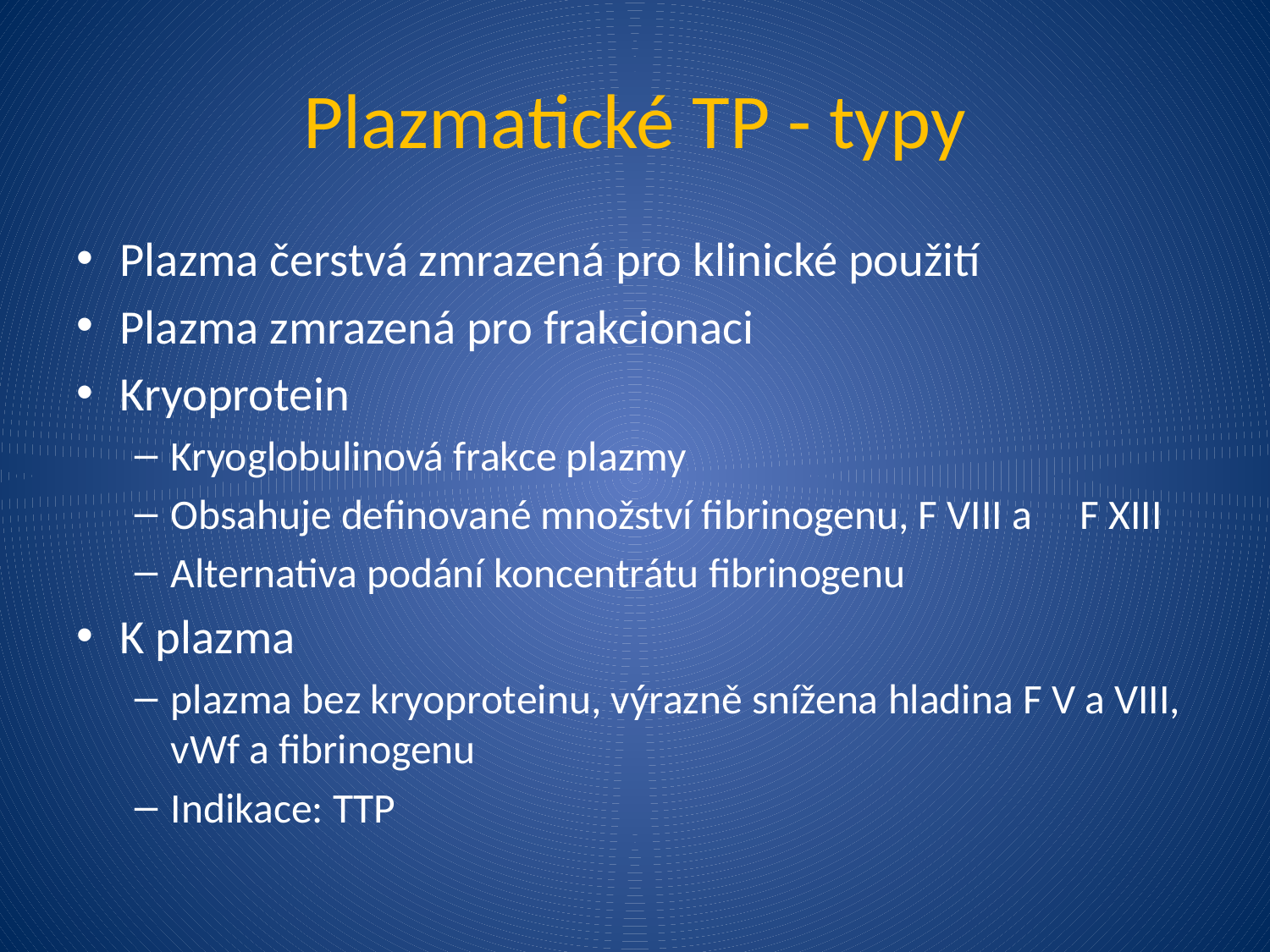

# Plazmatické TP - typy
Plazma čerstvá zmrazená pro klinické použití
Plazma zmrazená pro frakcionaci
Kryoprotein
Kryoglobulinová frakce plazmy
Obsahuje definované množství fibrinogenu, F VIII a     F XIII
Alternativa podání koncentrátu fibrinogenu
K plazma
plazma bez kryoproteinu, výrazně snížena hladina F V a VIII, vWf a fibrinogenu
Indikace: TTP